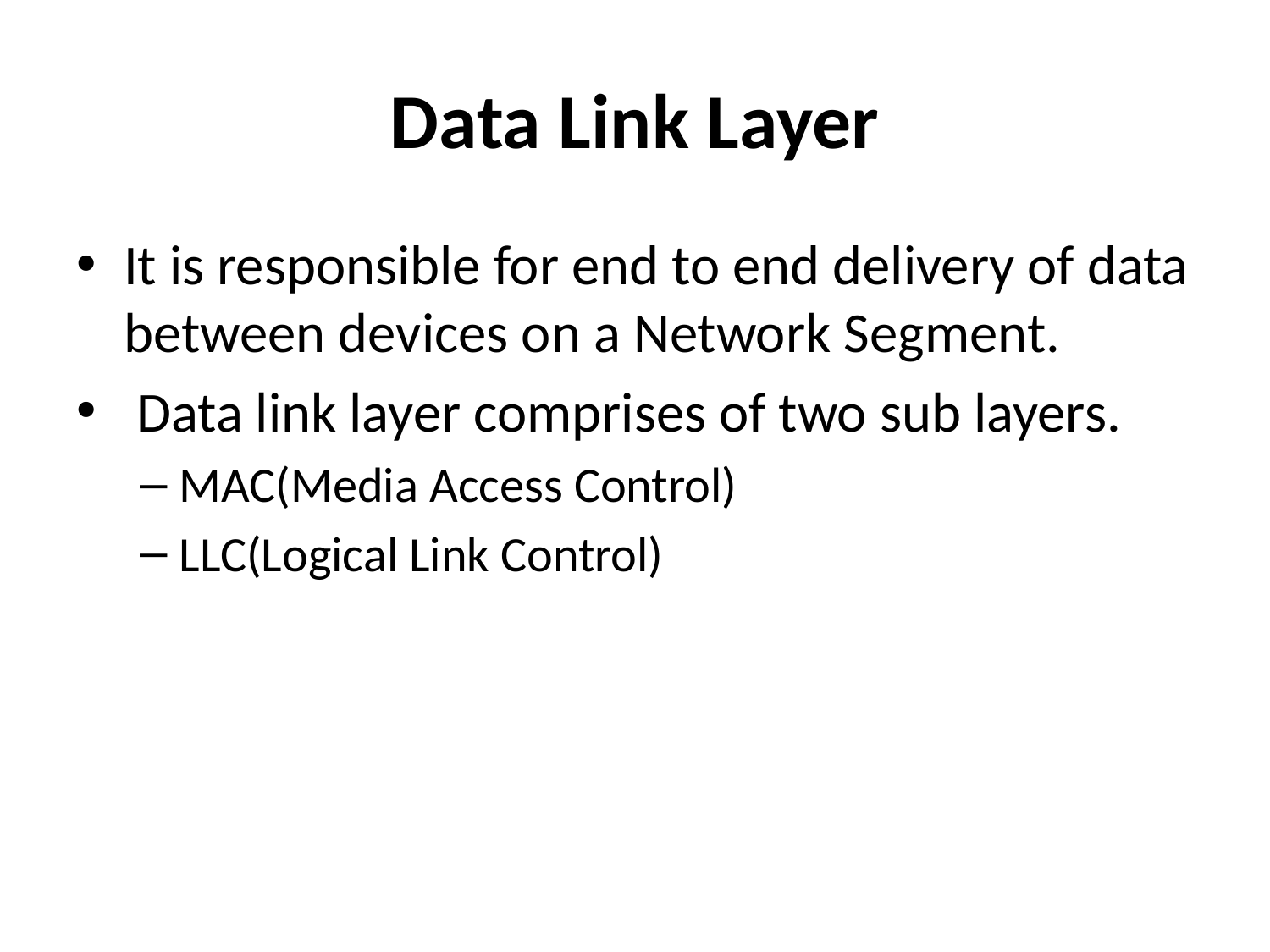

# Data Link Layer
It is responsible for end to end delivery of data between devices on a Network Segment.
 Data link layer comprises of two sub layers.
MAC(Media Access Control)
LLC(Logical Link Control)